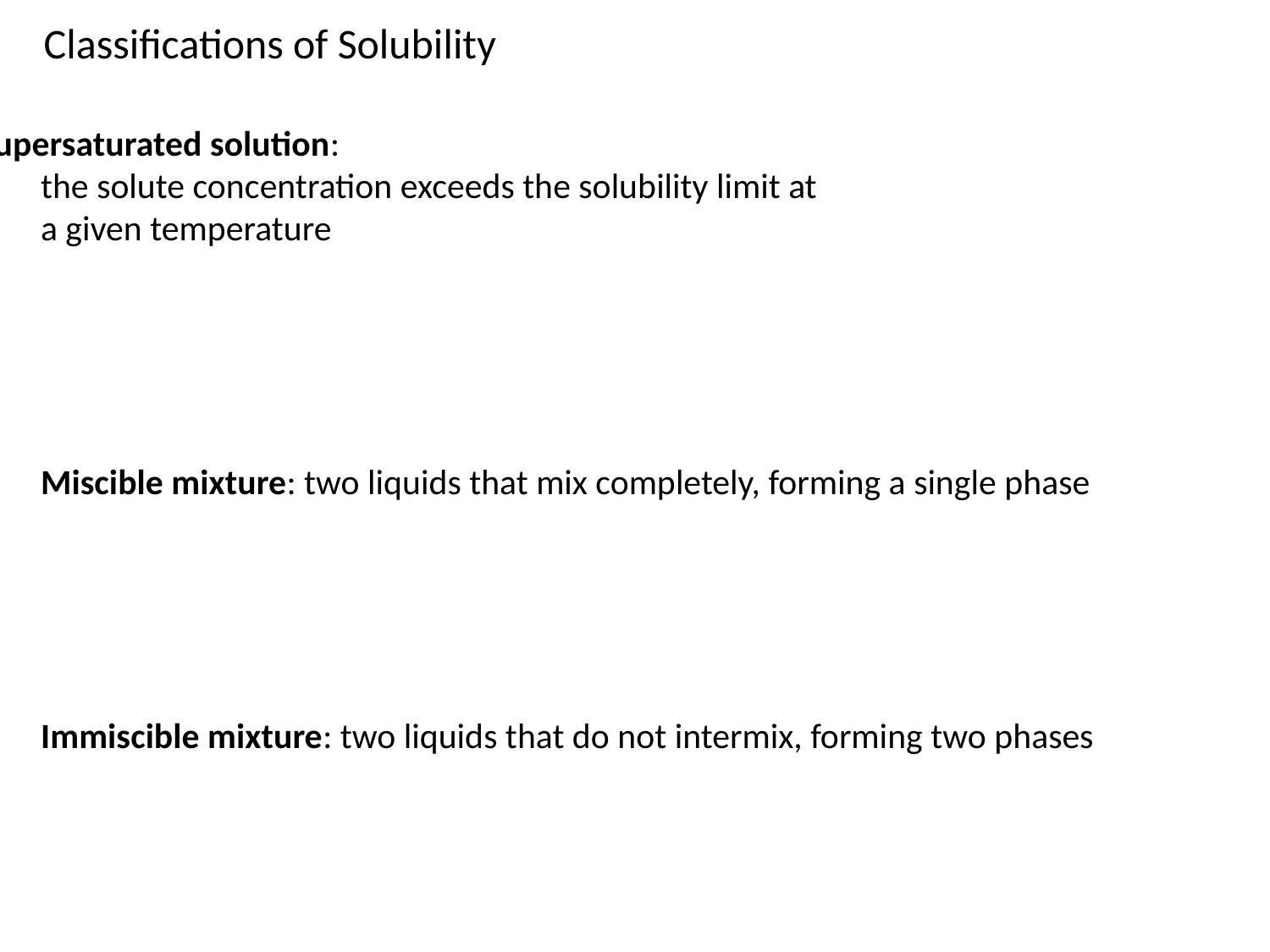

Classifications of Solubility

Supersaturated solution:
the solute concentration exceeds the solubility limit at
a given temperature

Miscible mixture: two liquids that mix completely, forming a single phase

Immiscible mixture: two liquids that do not intermix, forming two phases